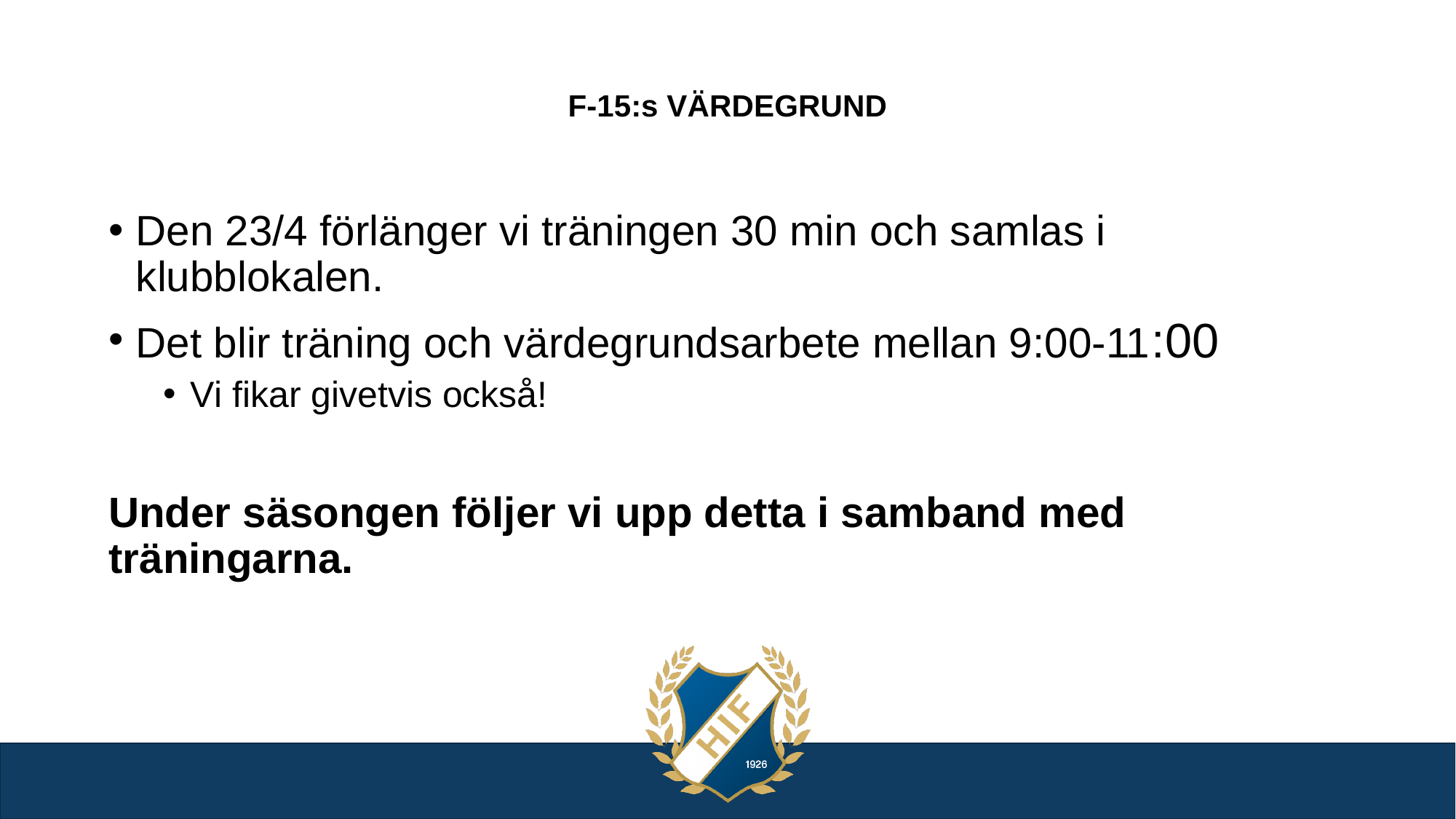

# F-15:s VÄRDEGRUND

Den 23/4 förlänger vi träningen 30 min och samlas i klubblokalen.
Det blir träning och värdegrundsarbete mellan 9:00-11:00
Vi fikar givetvis också!

Under säsongen följer vi upp detta i samband med träningarna.